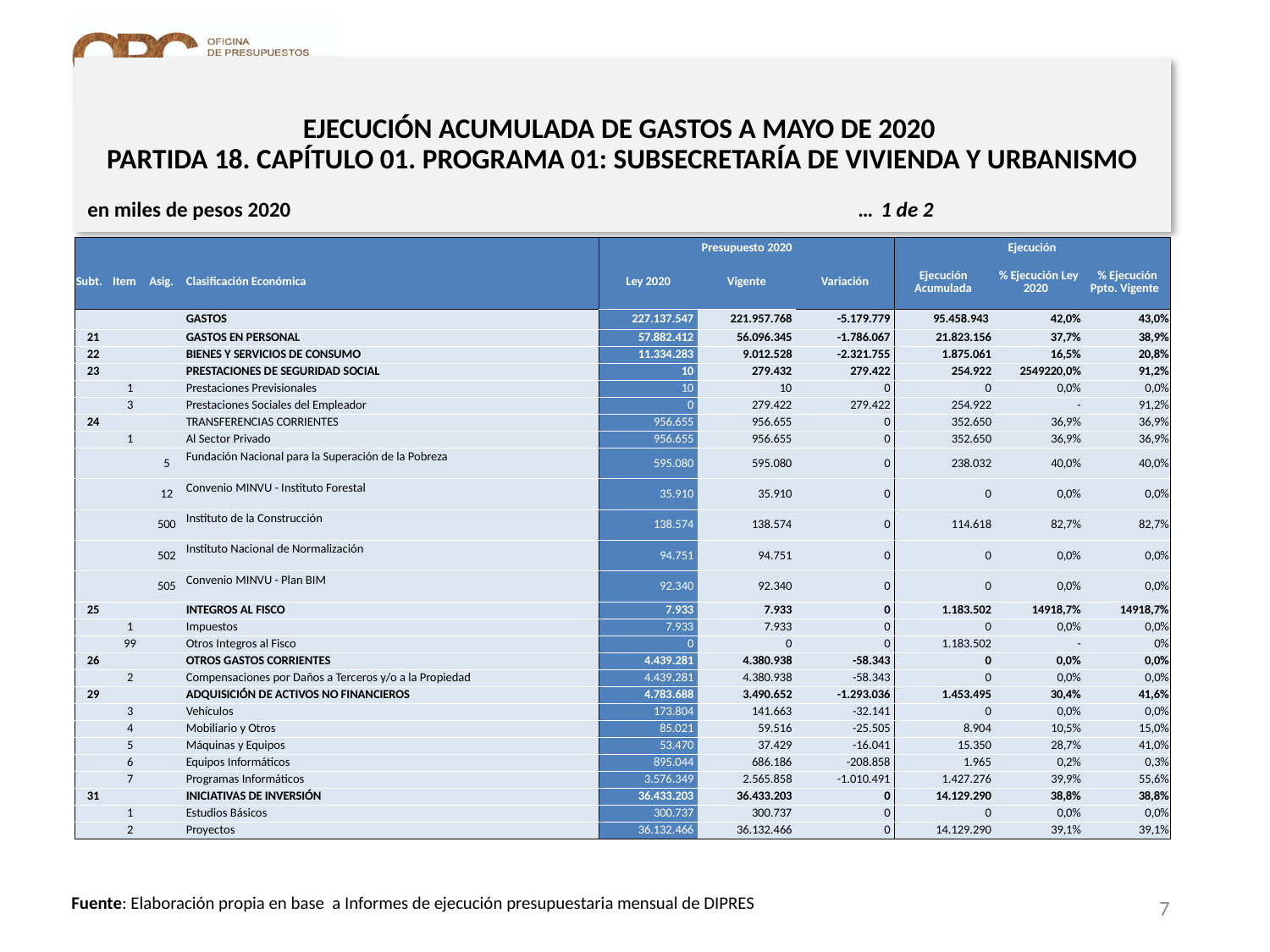

# EJECUCIÓN ACUMULADA DE GASTOS A MAYO DE 2020 PARTIDA 18. CAPÍTULO 01. PROGRAMA 01: SUBSECRETARÍA DE VIVIENDA Y URBANISMO
en miles de pesos 2020                                                                                                                     … 1 de 2
|  |  |  |  | Presupuesto 2020 |  |  | Ejecución |  |  |
| --- | --- | --- | --- | --- | --- | --- | --- | --- | --- |
| Subt. | Item | Asig. | Clasificación Económica | Ley 2020 | Vigente | Variación | Ejecución Acumulada | % Ejecución Ley 2020 | % Ejecución Ppto. Vigente |
|  |  |  | GASTOS | 227.137.547 | 221.957.768 | -5.179.779 | 95.458.943 | 42,0% | 43,0% |
| 21 |  |  | GASTOS EN PERSONAL | 57.882.412 | 56.096.345 | -1.786.067 | 21.823.156 | 37,7% | 38,9% |
| 22 |  |  | BIENES Y SERVICIOS DE CONSUMO | 11.334.283 | 9.012.528 | -2.321.755 | 1.875.061 | 16,5% | 20,8% |
| 23 |  |  | PRESTACIONES DE SEGURIDAD SOCIAL | 10 | 279.432 | 279.422 | 254.922 | 2549220,0% | 91,2% |
|  | 1 |  | Prestaciones Previsionales | 10 | 10 | 0 | 0 | 0,0% | 0,0% |
|  | 3 |  | Prestaciones Sociales del Empleador | 0 | 279.422 | 279.422 | 254.922 | - | 91,2% |
| 24 |  |  | TRANSFERENCIAS CORRIENTES | 956.655 | 956.655 | 0 | 352.650 | 36,9% | 36,9% |
|  | 1 |  | Al Sector Privado | 956.655 | 956.655 | 0 | 352.650 | 36,9% | 36,9% |
|  |  | 5 | Fundación Nacional para la Superación de la Pobreza | 595.080 | 595.080 | 0 | 238.032 | 40,0% | 40,0% |
|  |  | 12 | Convenio MINVU - Instituto Forestal | 35.910 | 35.910 | 0 | 0 | 0,0% | 0,0% |
|  |  | 500 | Instituto de la Construcción | 138.574 | 138.574 | 0 | 114.618 | 82,7% | 82,7% |
|  |  | 502 | Instituto Nacional de Normalización | 94.751 | 94.751 | 0 | 0 | 0,0% | 0,0% |
|  |  | 505 | Convenio MINVU - Plan BIM | 92.340 | 92.340 | 0 | 0 | 0,0% | 0,0% |
| 25 |  |  | INTEGROS AL FISCO | 7.933 | 7.933 | 0 | 1.183.502 | 14918,7% | 14918,7% |
|  | 1 |  | Impuestos | 7.933 | 7.933 | 0 | 0 | 0,0% | 0,0% |
|  | 99 |  | Otros Integros al Fisco | 0 | 0 | 0 | 1.183.502 | - | 0% |
| 26 |  |  | OTROS GASTOS CORRIENTES | 4.439.281 | 4.380.938 | -58.343 | 0 | 0,0% | 0,0% |
|  | 2 |  | Compensaciones por Daños a Terceros y/o a la Propiedad | 4.439.281 | 4.380.938 | -58.343 | 0 | 0,0% | 0,0% |
| 29 |  |  | ADQUISICIÓN DE ACTIVOS NO FINANCIEROS | 4.783.688 | 3.490.652 | -1.293.036 | 1.453.495 | 30,4% | 41,6% |
|  | 3 |  | Vehículos | 173.804 | 141.663 | -32.141 | 0 | 0,0% | 0,0% |
|  | 4 |  | Mobiliario y Otros | 85.021 | 59.516 | -25.505 | 8.904 | 10,5% | 15,0% |
|  | 5 |  | Máquinas y Equipos | 53.470 | 37.429 | -16.041 | 15.350 | 28,7% | 41,0% |
|  | 6 |  | Equipos Informáticos | 895.044 | 686.186 | -208.858 | 1.965 | 0,2% | 0,3% |
|  | 7 |  | Programas Informáticos | 3.576.349 | 2.565.858 | -1.010.491 | 1.427.276 | 39,9% | 55,6% |
| 31 |  |  | INICIATIVAS DE INVERSIÓN | 36.433.203 | 36.433.203 | 0 | 14.129.290 | 38,8% | 38,8% |
|  | 1 |  | Estudios Básicos | 300.737 | 300.737 | 0 | 0 | 0,0% | 0,0% |
|  | 2 |  | Proyectos | 36.132.466 | 36.132.466 | 0 | 14.129.290 | 39,1% | 39,1% |
7